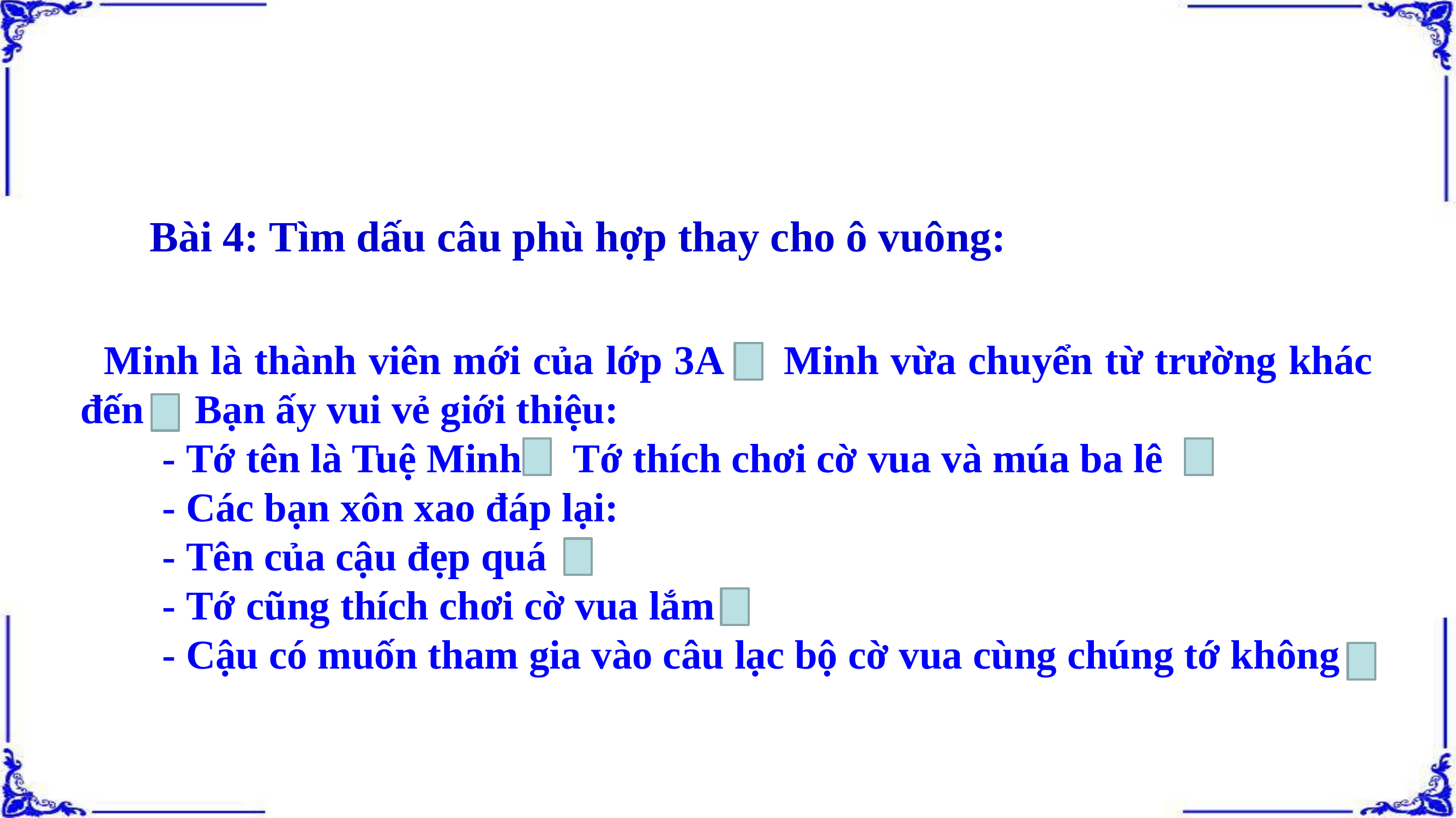

Bài 4: Tìm dấu câu phù hợp thay cho ô vuông:
  Minh là thành viên mới của lớp 3A     Minh vừa chuyển từ trường khác đến     Bạn ấy vui vẻ giới thiệu:
        - Tớ tên là Tuệ Minh     Tớ thích chơi cờ vua và múa ba lê
        - Các bạn xôn xao đáp lại:
        - Tên của cậu đẹp quá
        - Tớ cũng thích chơi cờ vua lắm
        - Cậu có muốn tham gia vào câu lạc bộ cờ vua cùng chúng tớ không